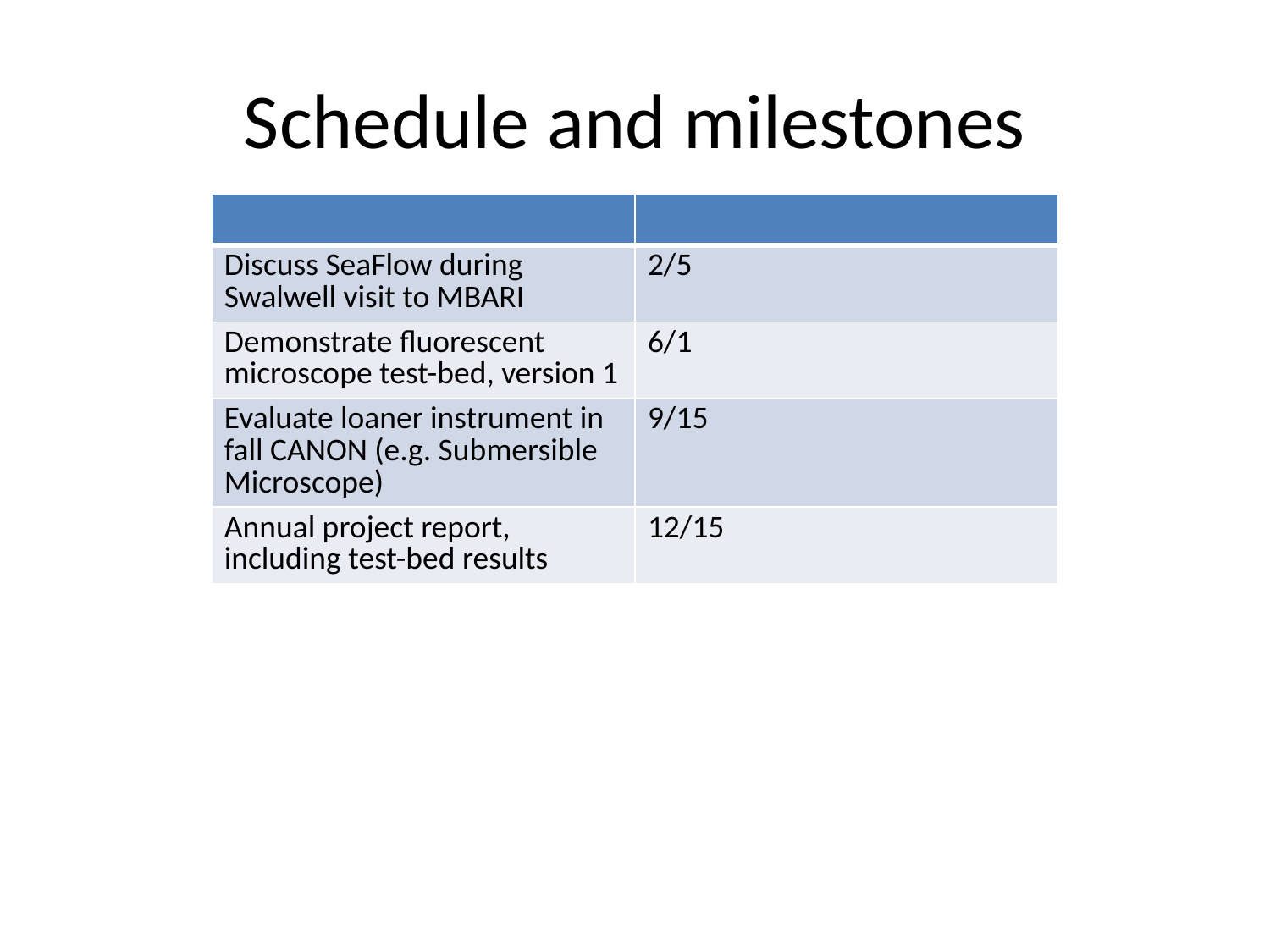

# Schedule and milestones
|  |  |
| --- | --- |
| Discuss SeaFlow during Swalwell visit to MBARI | 2/5 |
| Demonstrate fluorescent microscope test-bed, version 1 | 6/1 |
| Evaluate loaner instrument in fall CANON (e.g. Submersible Microscope) | 9/15 |
| Annual project report, including test-bed results | 12/15 |